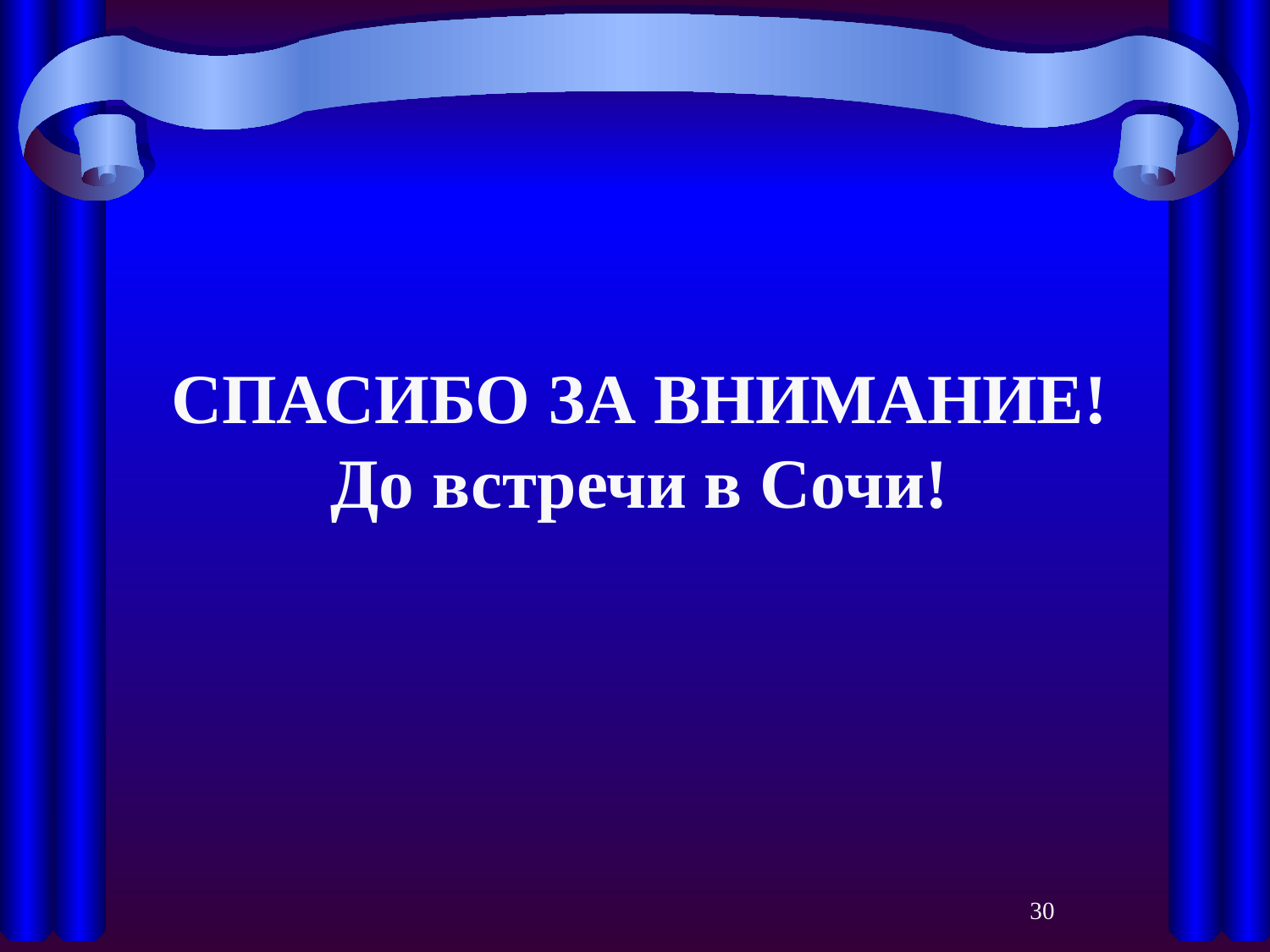

СПАСИБО ЗА ВНИМАНИЕ!
До встречи в Сочи!
30